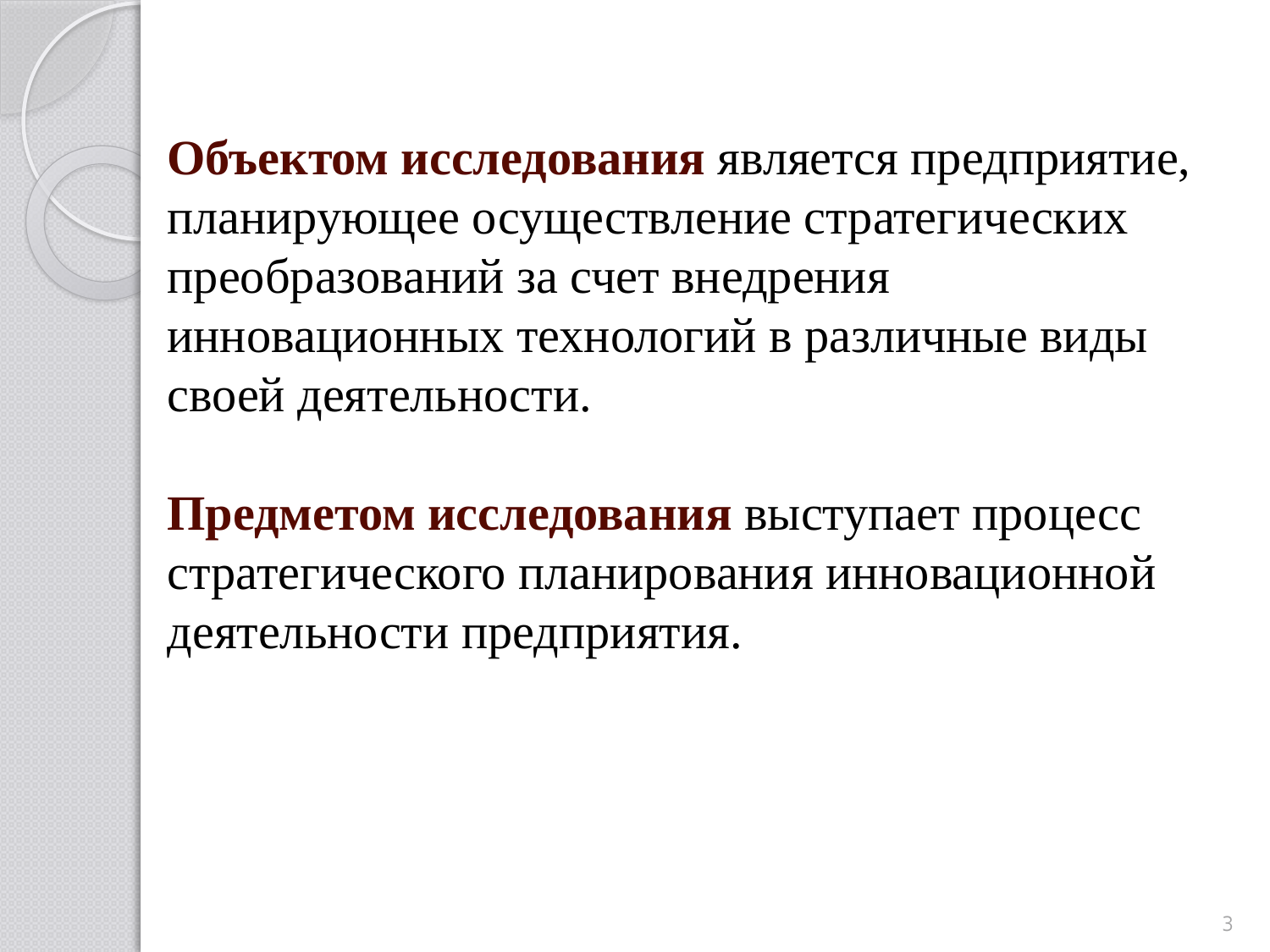

# Объектом исследования является предприятие, планирующее осуществление стратегических преобразований за счет внедрения инновационных технологий в различные виды своей деятельности. Предметом исследования выступает процесс стратегического планирования инновационной деятельности предприятия.
3